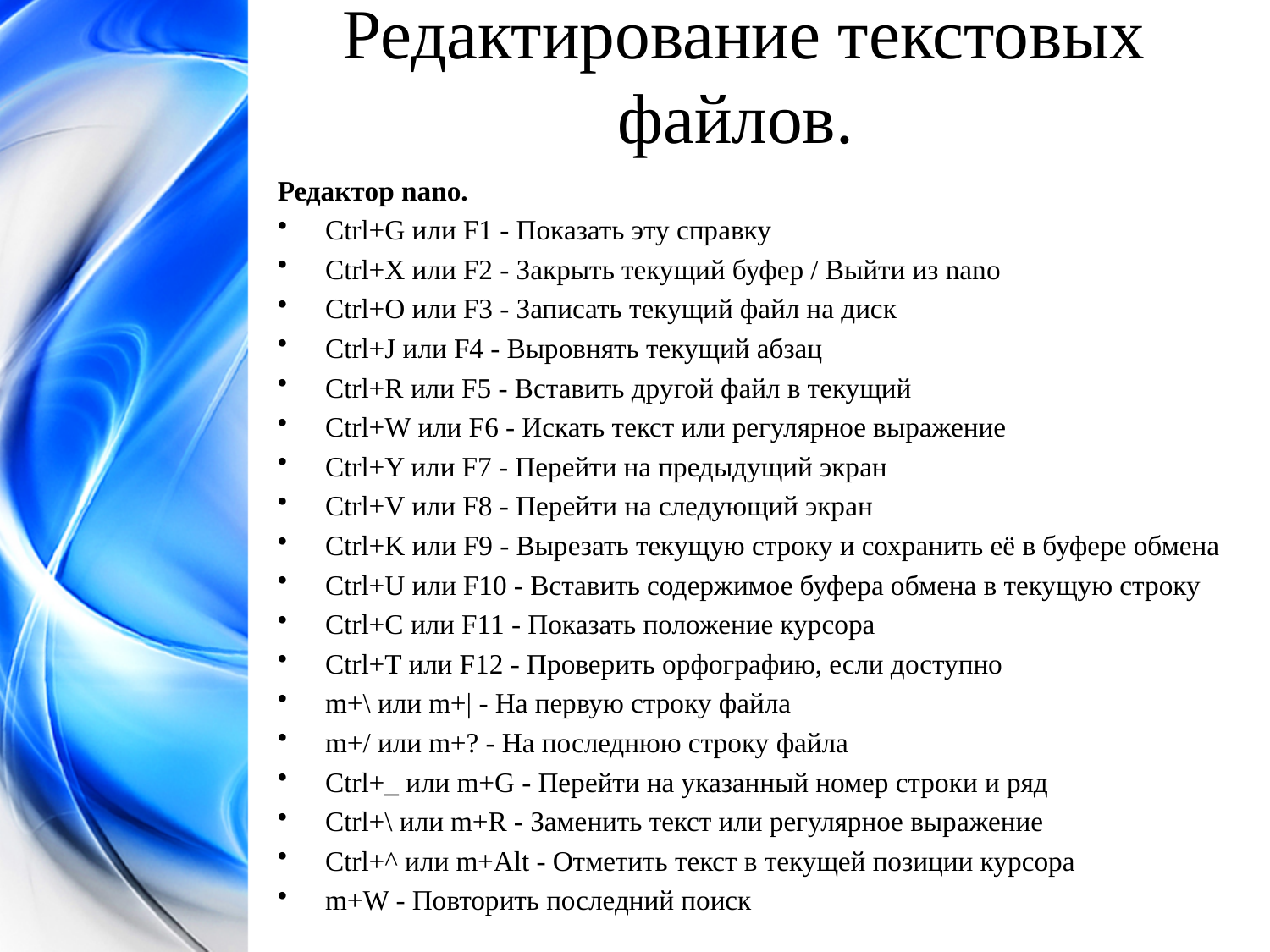

Редактирование текстовых файлов.
Редактор nano.
Ctrl+G или F1 - Показать эту справку
Ctrl+X или F2 - Закрыть текущий буфер / Выйти из nano
Ctrl+O или F3 - Записать текущий файл на диск
Ctrl+J или F4 - Выровнять текущий абзац
Ctrl+R или F5 - Вставить другой файл в текущий
Ctrl+W или F6 - Искать текст или регулярное выражение
Ctrl+Y или F7 - Перейти на предыдущий экран
Ctrl+V или F8 - Перейти на следующий экран
Ctrl+K или F9 - Вырезать текущую строку и сохранить её в буфере обмена
Ctrl+U или F10 - Вставить содержимое буфера обмена в текущую строку
Ctrl+C или F11 - Показать положение курсора
Ctrl+T или F12 - Проверить орфографию, если доступно
m+\ или m+| - На первую строку файла
m+/ или m+? - На последнюю строку файла
Ctrl+_ или m+G - Перейти на указанный номер строки и ряд
Ctrl+\ или m+R - Заменить текст или регулярное выражение
Ctrl+^ или m+Alt - Отметить текст в текущей позиции курсора
m+W - Повторить последний поиск